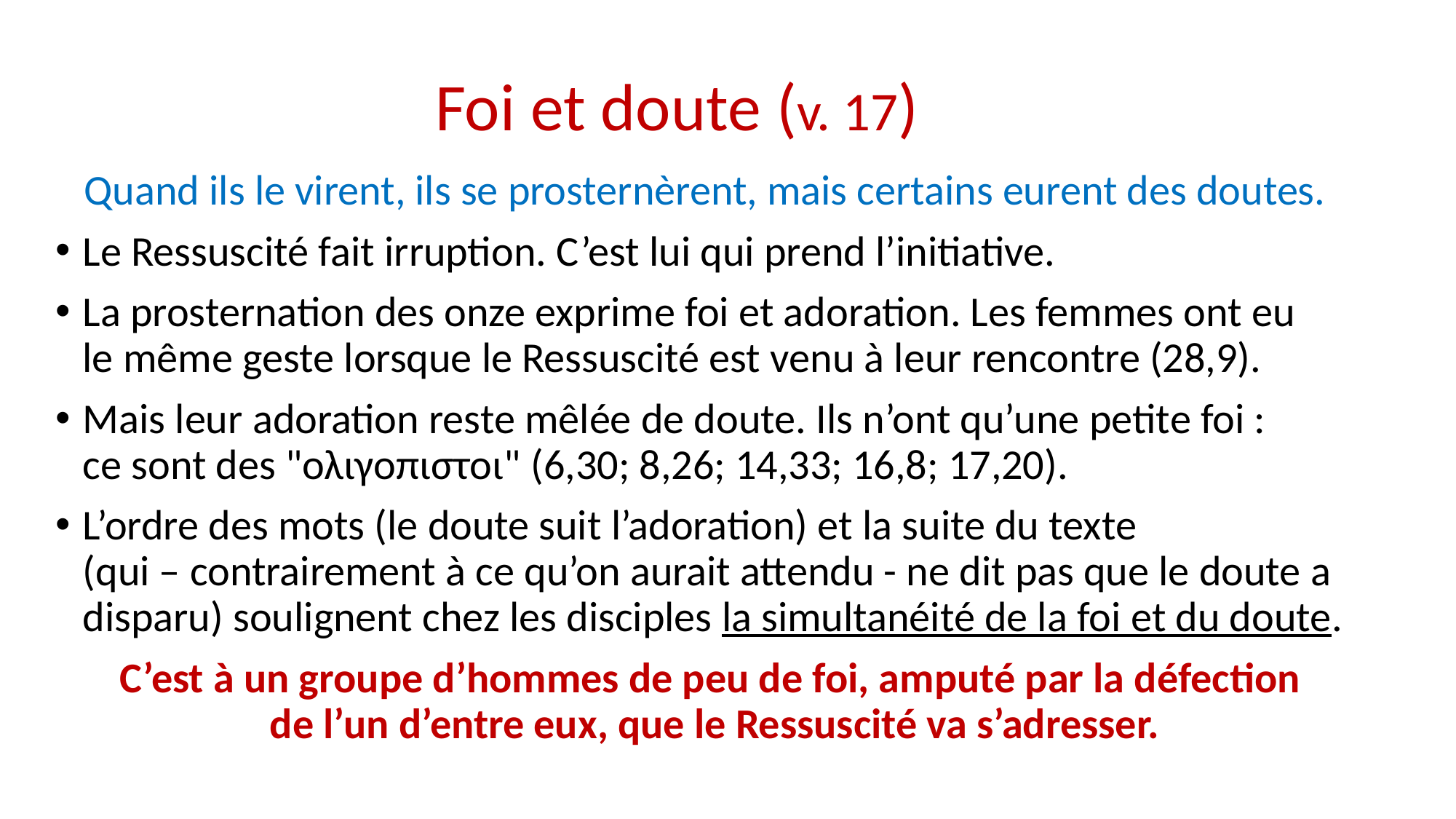

# Foi et doute (v. 17)
   Quand ils le virent, ils se prosternèrent, mais certains eurent des doutes.
Le Ressuscité fait irruption. C’est lui qui prend l’initiative.
La prosternation des onze exprime foi et adoration. Les femmes ont eu
le même geste lorsque le Ressuscité est venu à leur rencontre (28,9).
Mais leur adoration reste mêlée de doute. Ils n’ont qu’une petite foi :
ce sont des "ολιγοπιστοι" (6,30; 8,26; 14,33; 16,8; 17,20).
L’ordre des mots (le doute suit l’adoration) et la suite du texte
(qui – contrairement à ce qu’on aurait attendu - ne dit pas que le doute a disparu) soulignent chez les disciples la simultanéité de la foi et du doute.
C’est à un groupe d’hommes de peu de foi, amputé par la défection
de l’un d’entre eux, que le Ressuscité va s’adresser.